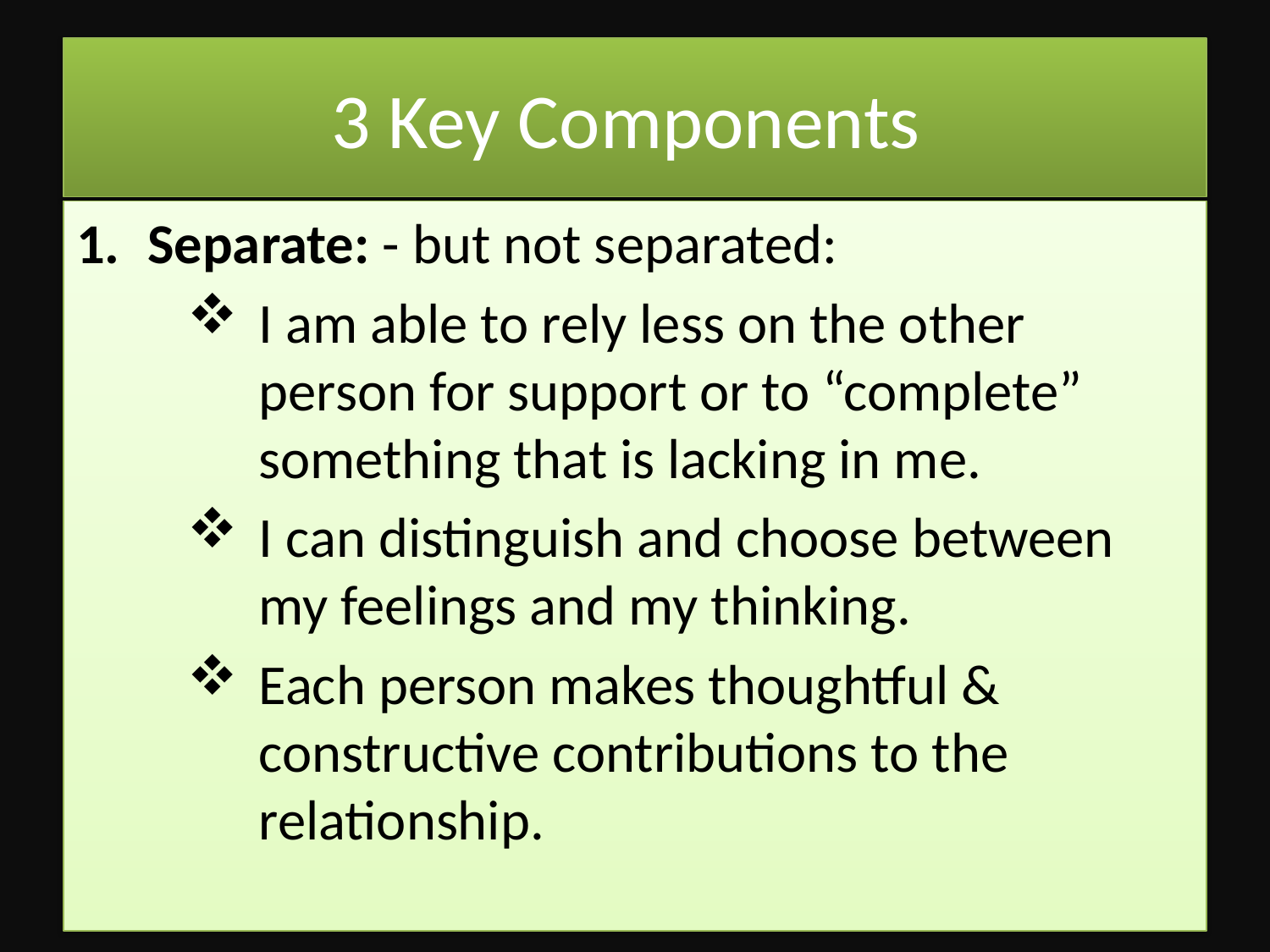

# 3 Key Components
Separate: - but not separated:
I am able to rely less on the other person for support or to “complete” something that is lacking in me.
I can distinguish and choose between my feelings and my thinking.
Each person makes thoughtful & constructive contributions to the relationship.

Ken Shuman D. Min. 713-569-1934